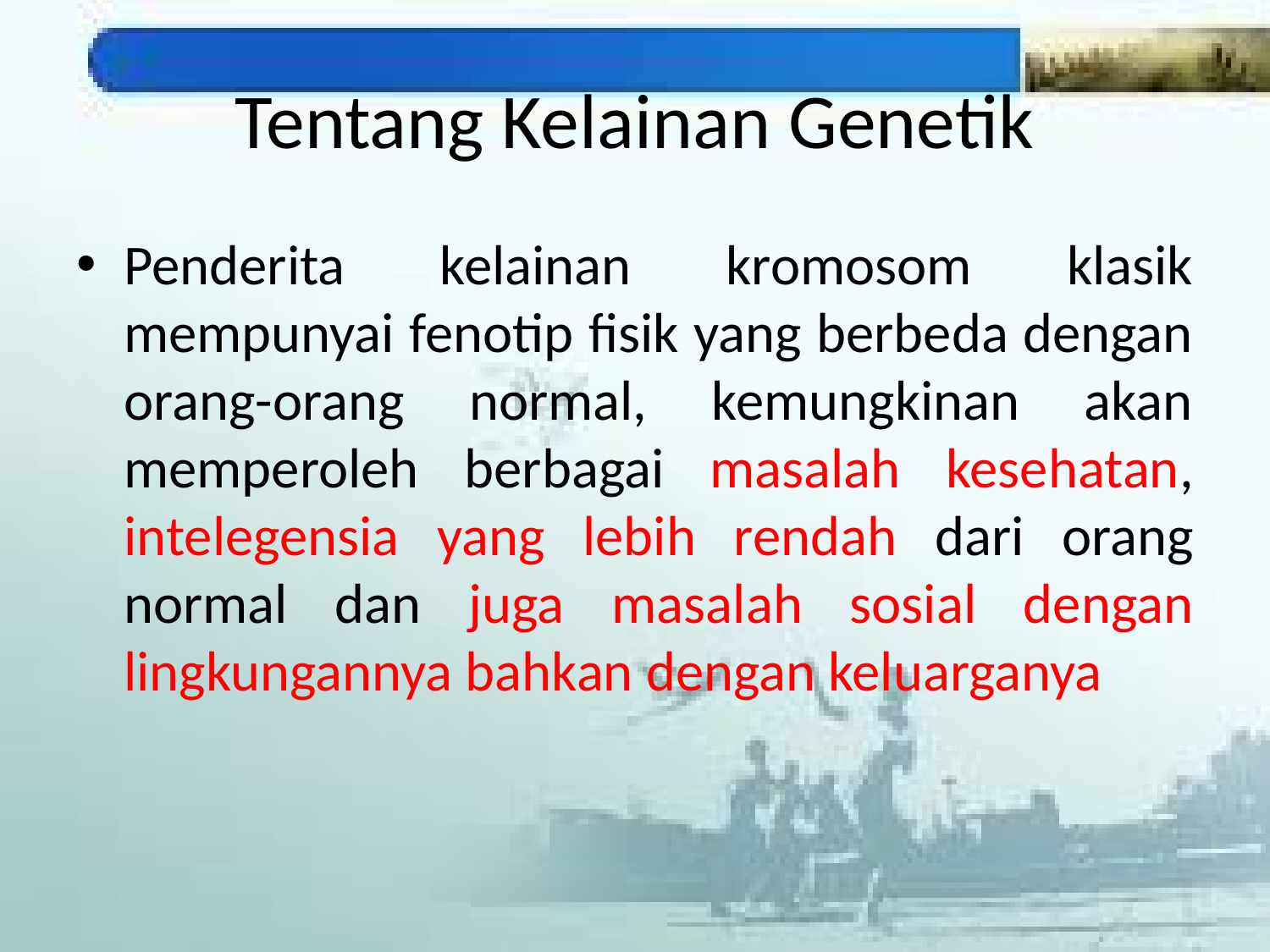

# Tentang Kelainan Genetik
Penderita kelainan kromosom klasik mempunyai fenotip fisik yang berbeda dengan orang-orang normal, kemungkinan akan memperoleh berbagai masalah kesehatan, intelegensia yang lebih rendah dari orang normal dan juga masalah sosial dengan lingkungannya bahkan dengan keluarganya